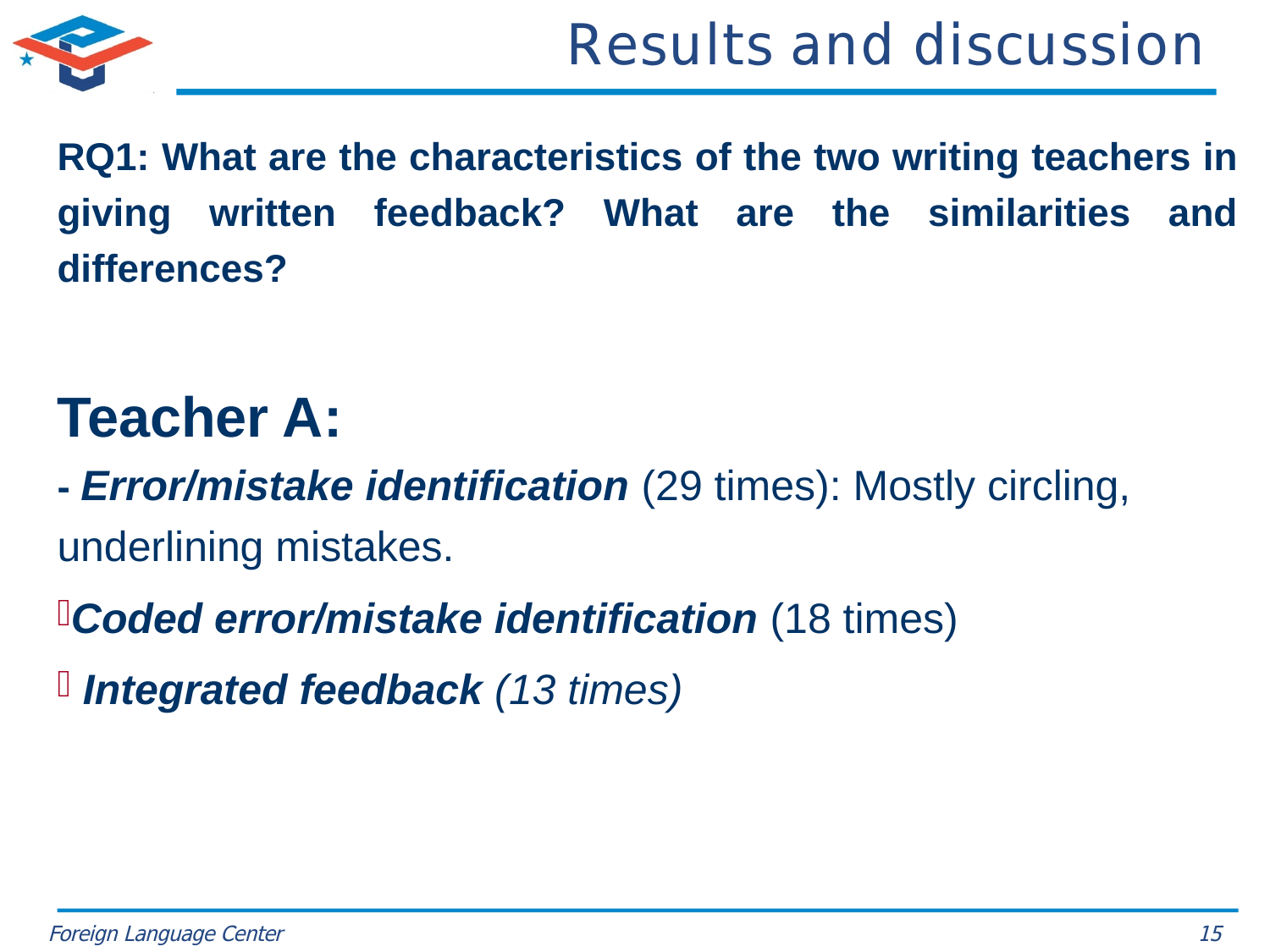

# Results and discussion
RQ1: What are the characteristics of the two writing teachers in giving written feedback? What are the similarities and differences?

Teacher A:
- Error/mistake identification (29 times): Mostly circling, underlining mistakes.
Coded error/mistake identification (18 times)
 Integrated feedback (13 times)

15